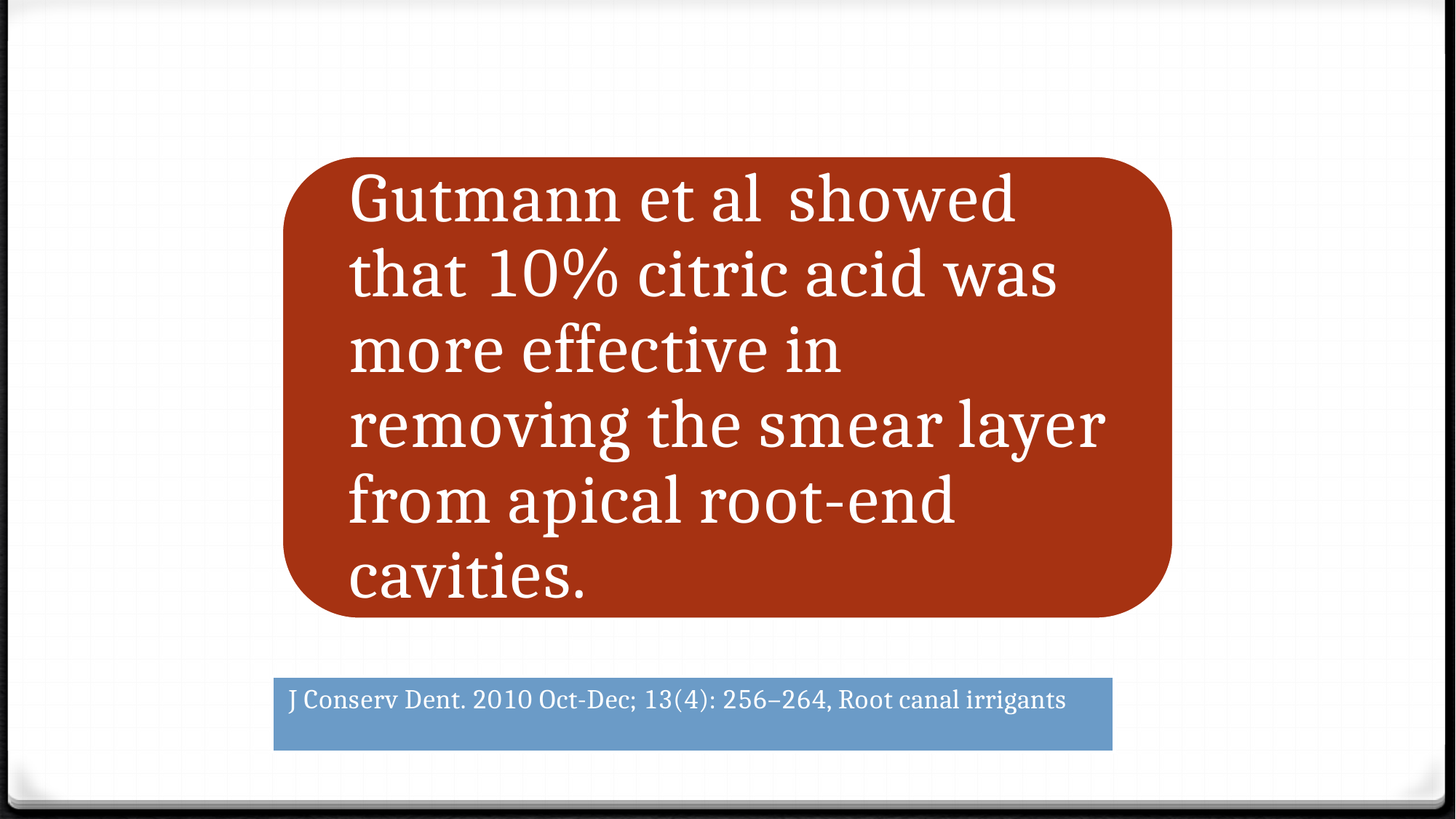

Gutmann et al  showed that 10% citric acid was more effective in removing the smear layer from apical root-end cavities.
 J Conserv Dent. 2010 Oct-Dec; 13(4): 256–264, Root canal irrigants